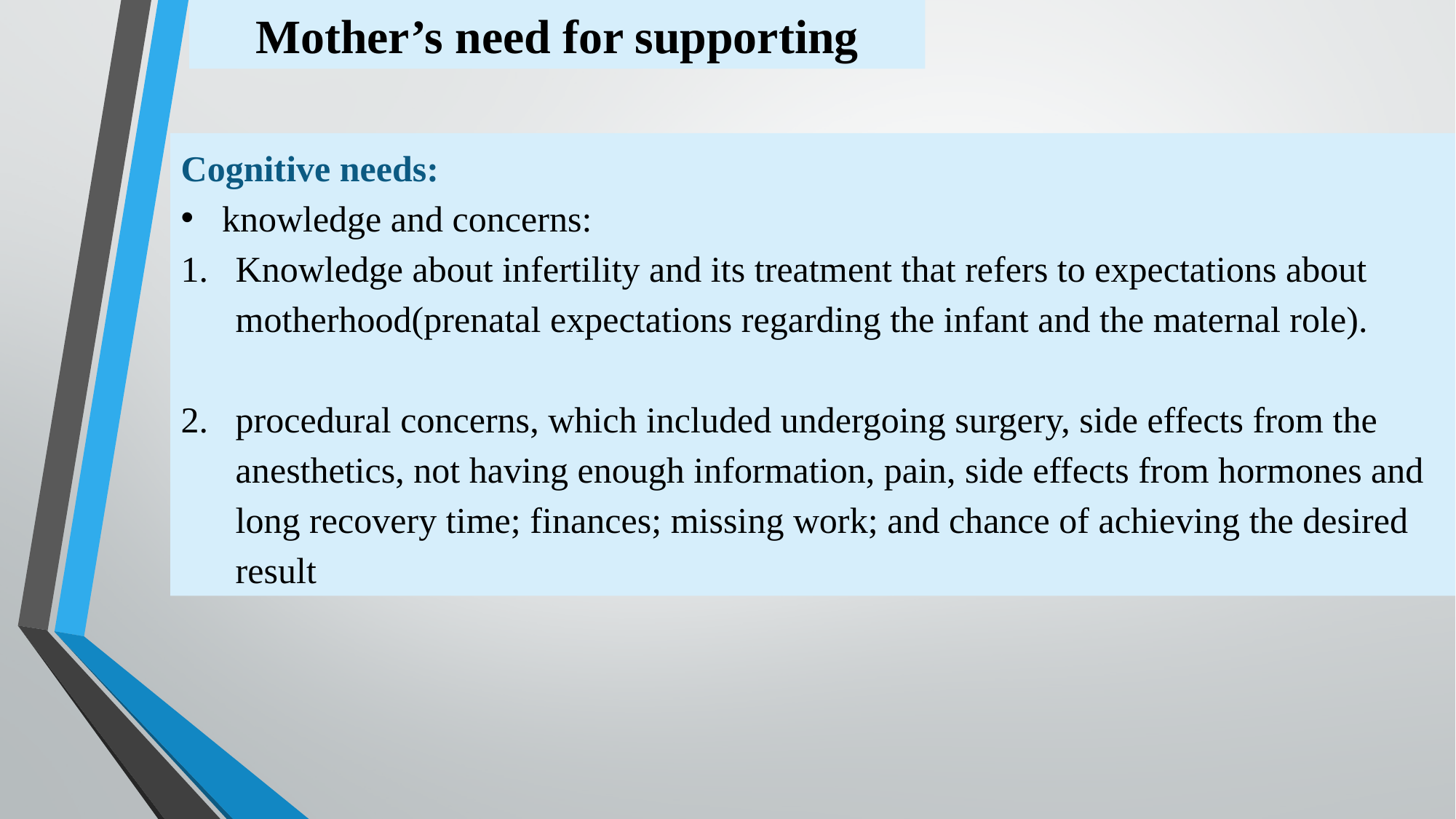

Mother’s need for supporting
Cognitive needs:
knowledge and concerns:
Knowledge about infertility and its treatment that refers to expectations about motherhood(prenatal expectations regarding the infant and the maternal role).

procedural concerns, which included undergoing surgery, side effects from the anesthetics, not having enough information, pain, side effects from hormones and long recovery time; finances; missing work; and chance of achieving the desired result